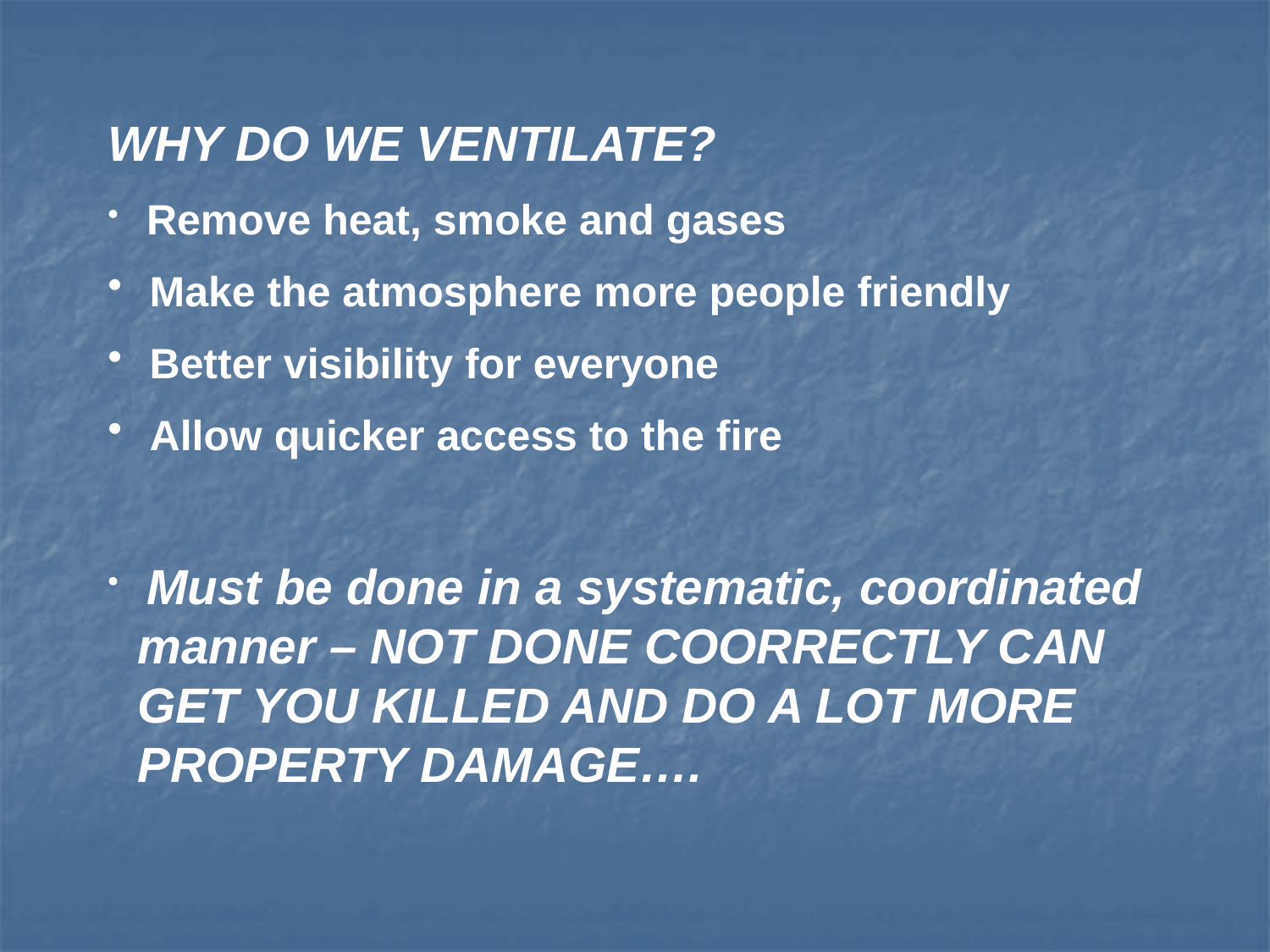

WHY DO WE VENTILATE?
 Remove heat, smoke and gases
 Make the atmosphere more people friendly
 Better visibility for everyone
 Allow quicker access to the fire

 Must be done in a systematic, coordinated manner – NOT DONE COORRECTLY CAN GET YOU KILLED AND DO A LOT MORE PROPERTY DAMAGE….